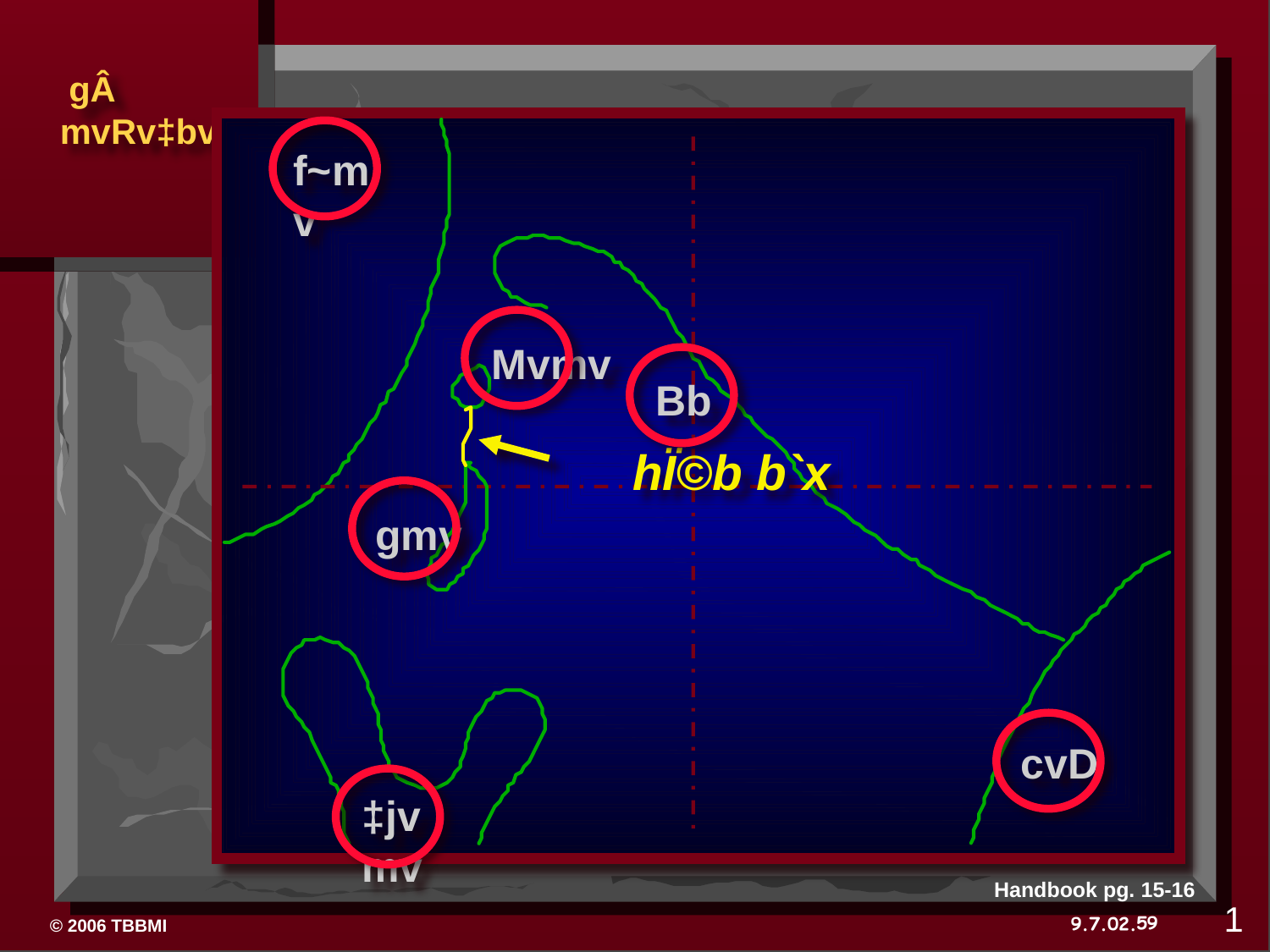

f~mv

Mvmv

Bb

hÏ©b b`x

gmv

cvD

‡jvmv

Handbook pg. 15-16
1
59